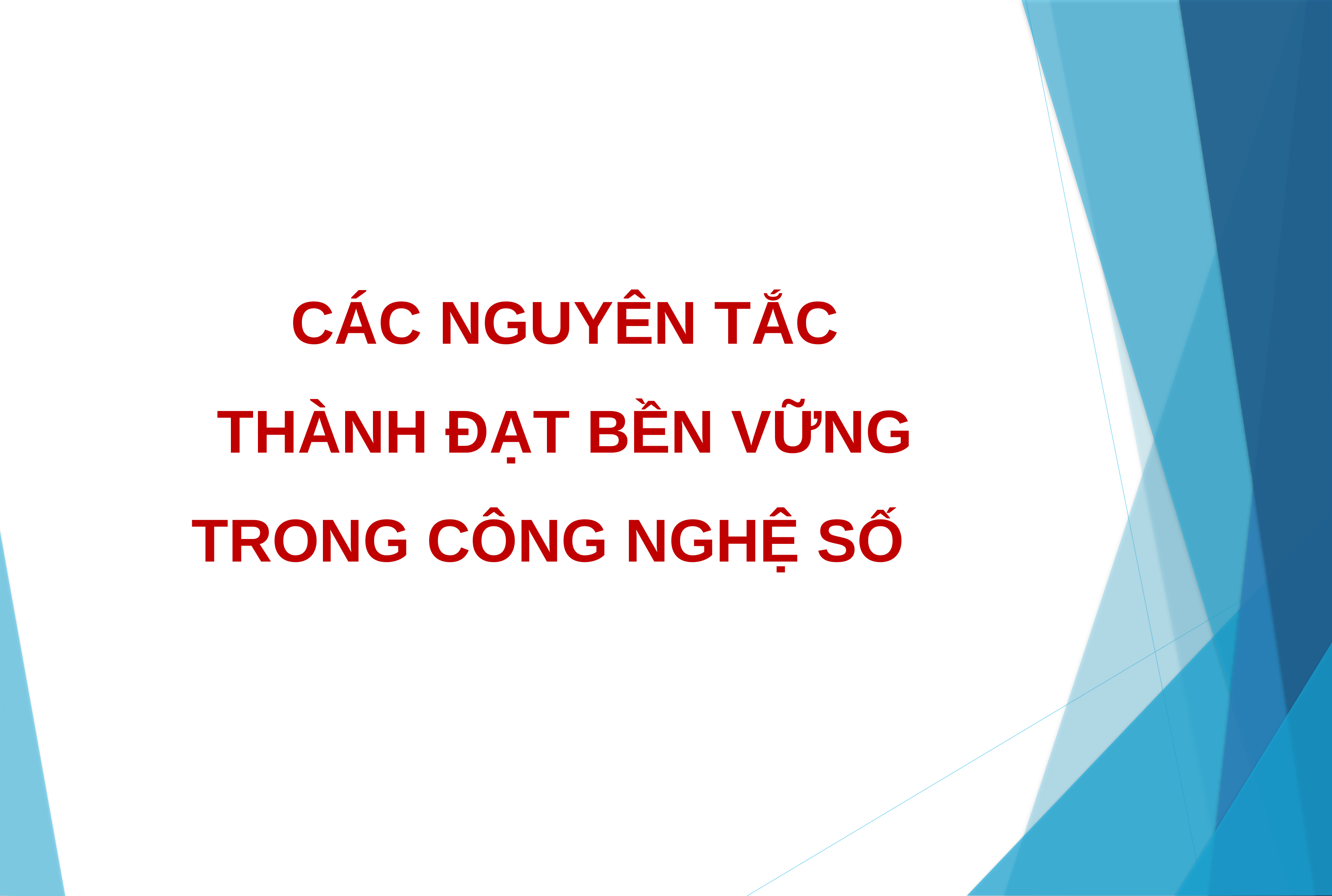

CÁC NGUYÊN TẮC
THÀNH ĐẠT BỀN VỮNG
TRONG CÔNG NGHỆ SỐ